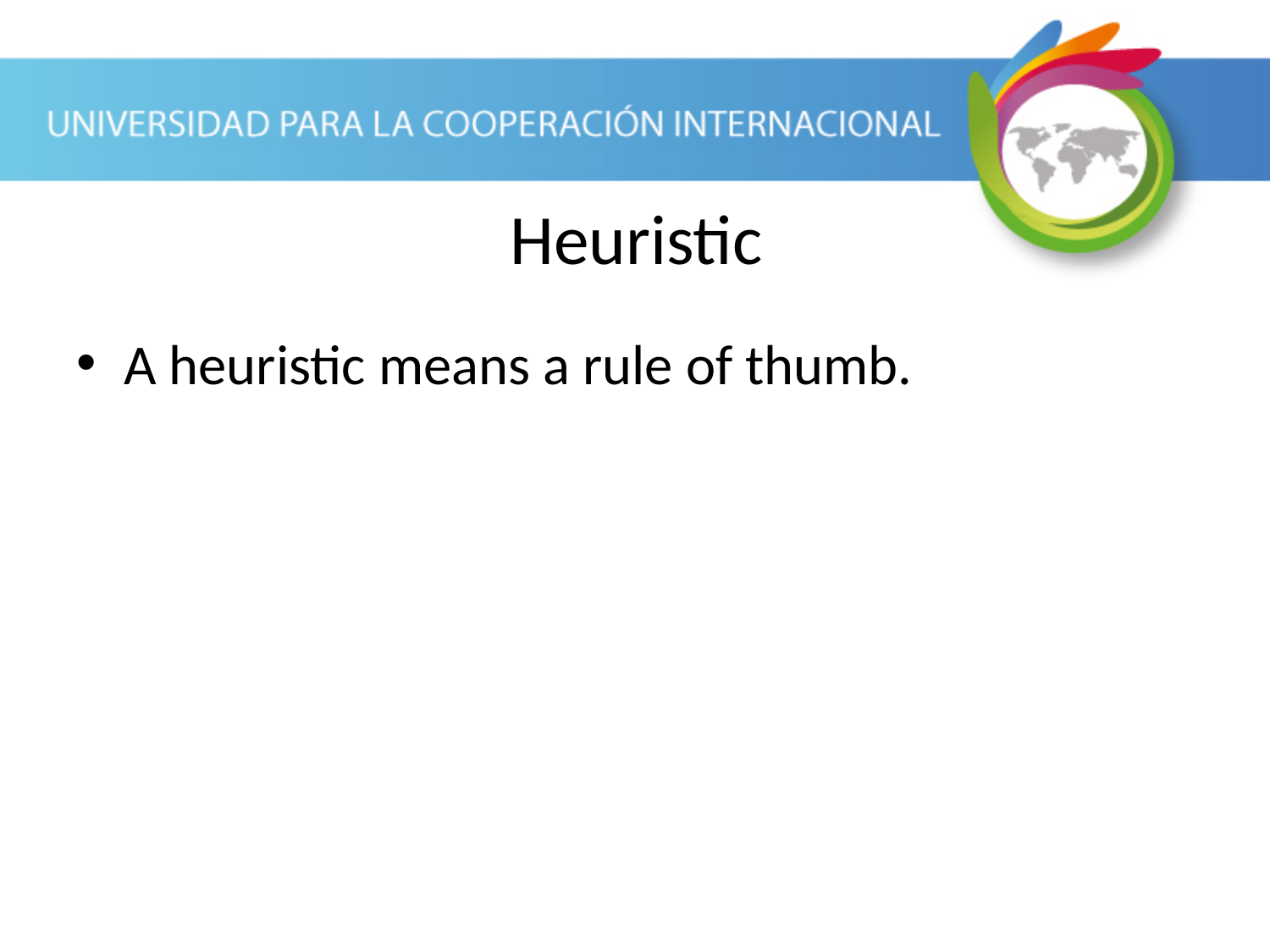

Heuristic
A heuristic means a rule of thumb.